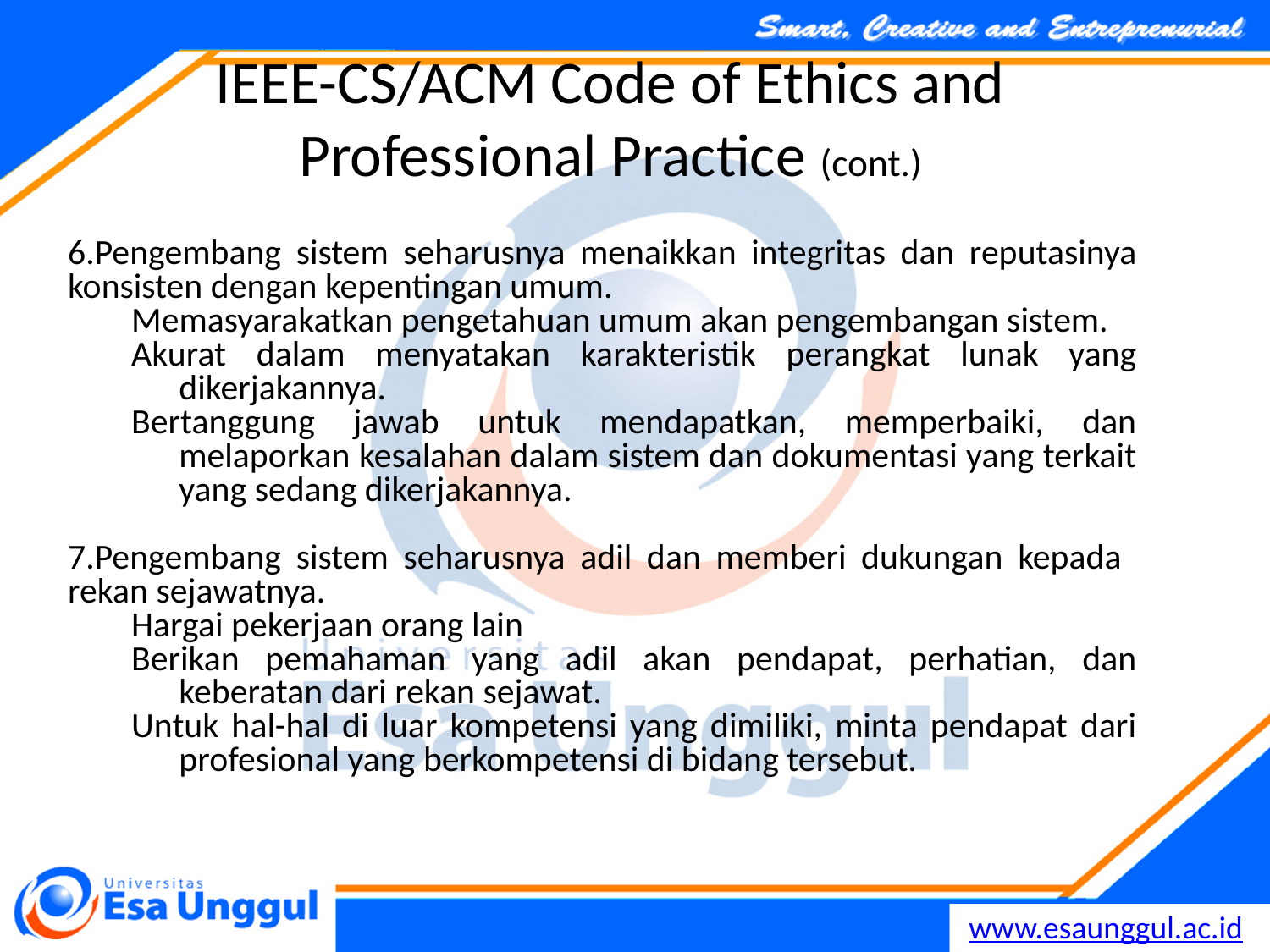

IEEE-CS/ACM Code of Ethics and Professional Practice (cont.)
Pengembang sistem seharusnya menaikkan integritas dan reputasinya konsisten dengan kepentingan umum.
Memasyarakatkan pengetahuan umum akan pengembangan sistem.
Akurat dalam menyatakan karakteristik perangkat lunak yang dikerjakannya.
Bertanggung jawab untuk mendapatkan, memperbaiki, dan melaporkan kesalahan dalam sistem dan dokumentasi yang terkait yang sedang dikerjakannya.

Pengembang sistem seharusnya adil dan memberi dukungan kepada  rekan sejawatnya.
Hargai pekerjaan orang lain
Berikan pemahaman yang adil akan pendapat, perhatian, dan keberatan dari rekan sejawat.
Untuk hal-hal di luar kompetensi yang dimiliki, minta pendapat dari profesional yang berkompetensi di bidang tersebut.